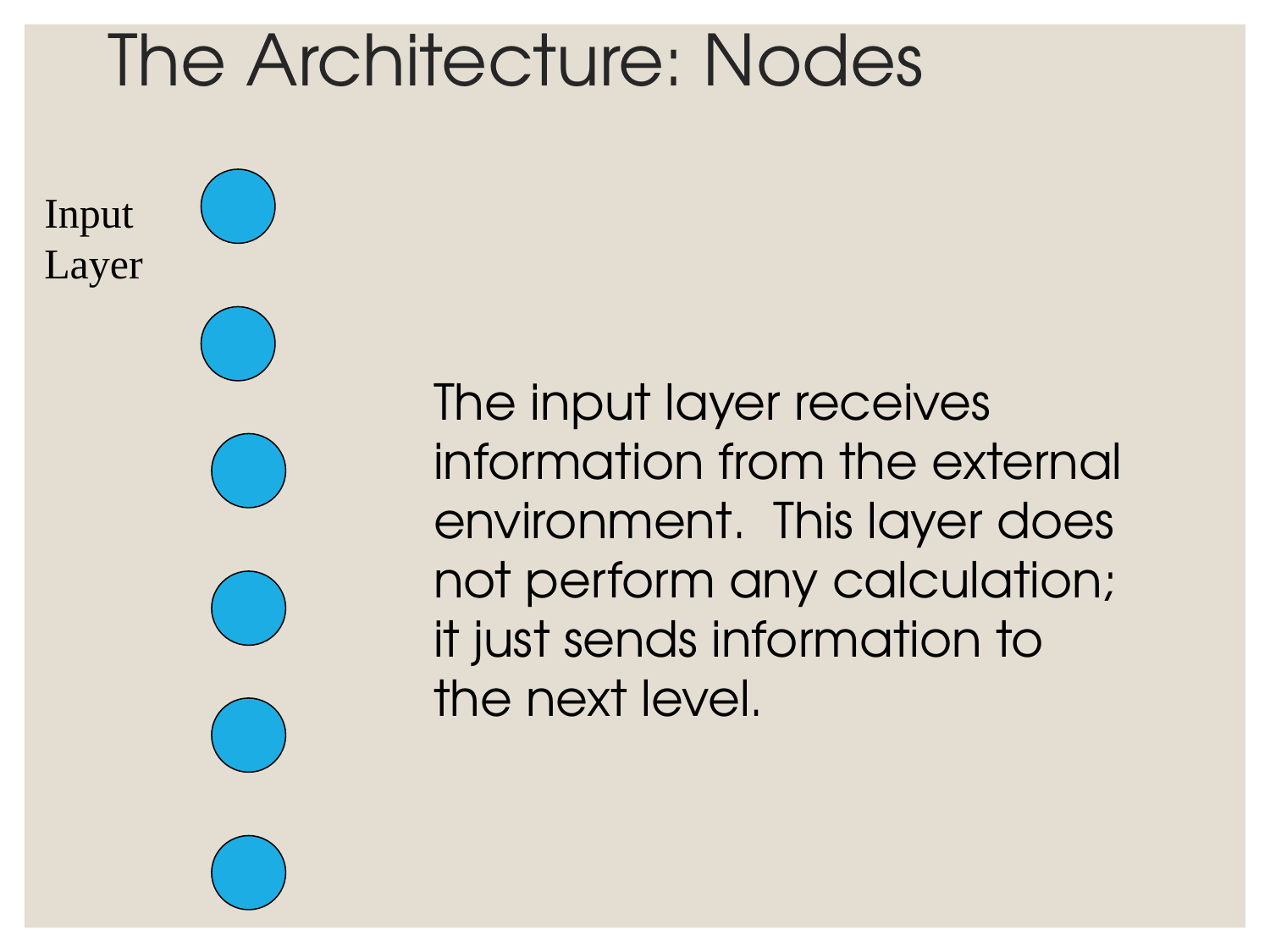

# The Architecture: Nodes

Input Layer

The input layer receives information from the external environment.  This layer does not perform any calculation; it just sends information to the next level.